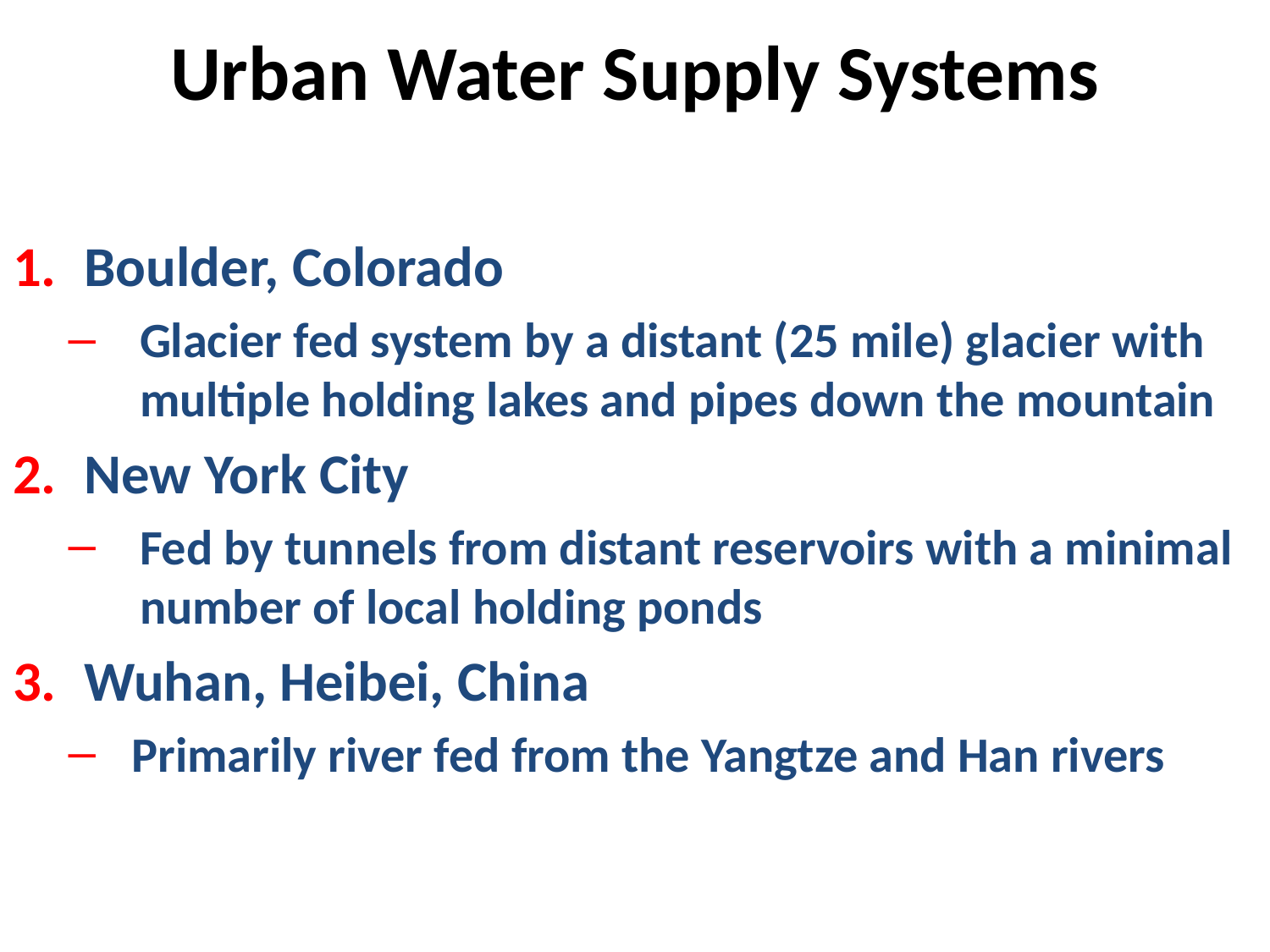

# Urban Water Supply Systems
Boulder, Colorado
Glacier fed system by a distant (25 mile) glacier with multiple holding lakes and pipes down the mountain
New York City
Fed by tunnels from distant reservoirs with a minimal number of local holding ponds
Wuhan, Heibei, China
Primarily river fed from the Yangtze and Han rivers